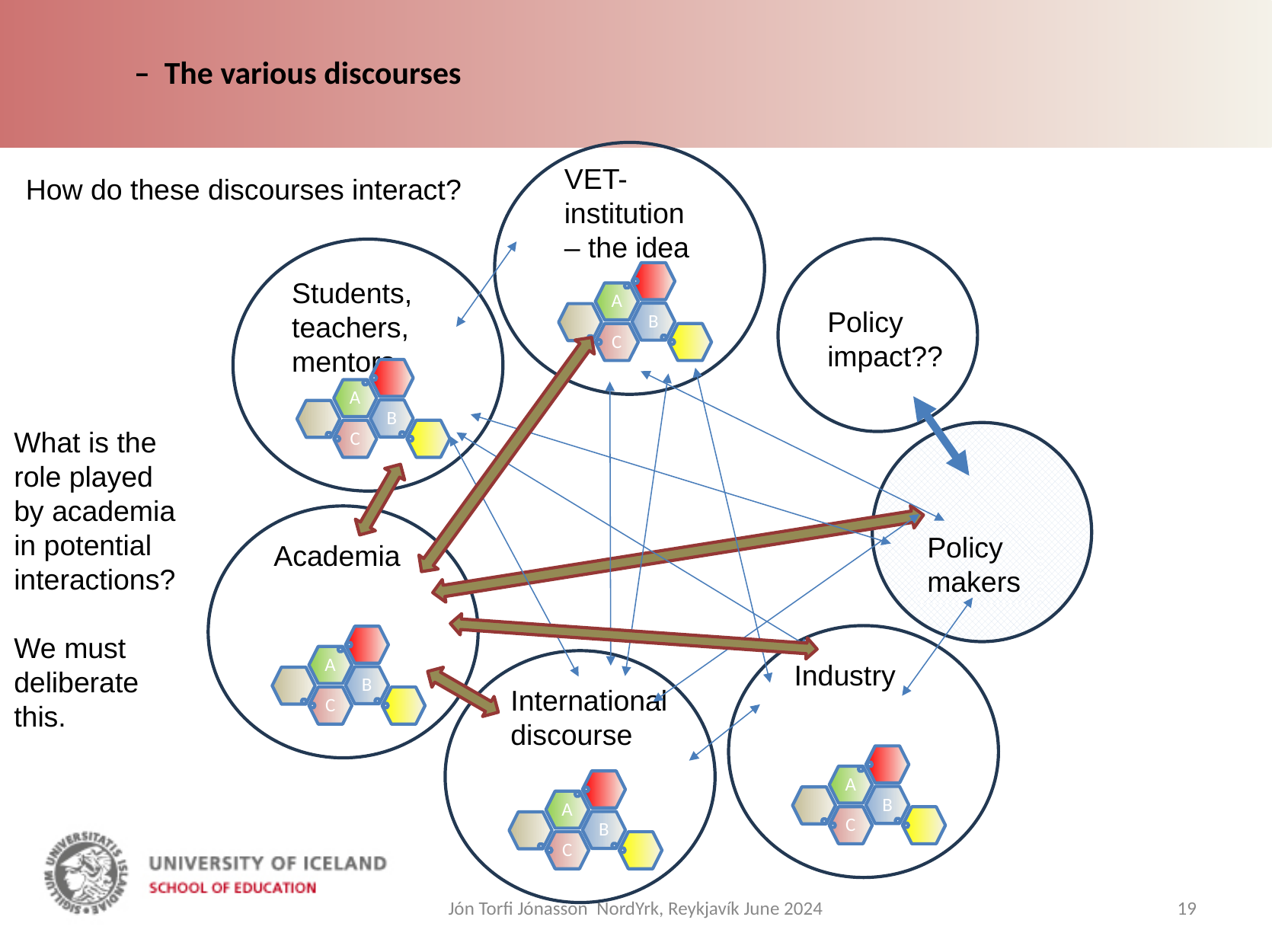

–  The various discourses

VET- institution – the idea
C
B
A
How do these discourses interact?

Policy impact??

Students, teachers, mentors
C
B
A

What is the role played by academia in potential interactions?

We must deliberate this.

Policy makers

Academia
C
B
A

Industry
C
B
A

International discourse
C
B
A

Jón Torfi Jónasson  NordYrk, Reykjavík June 2024
19